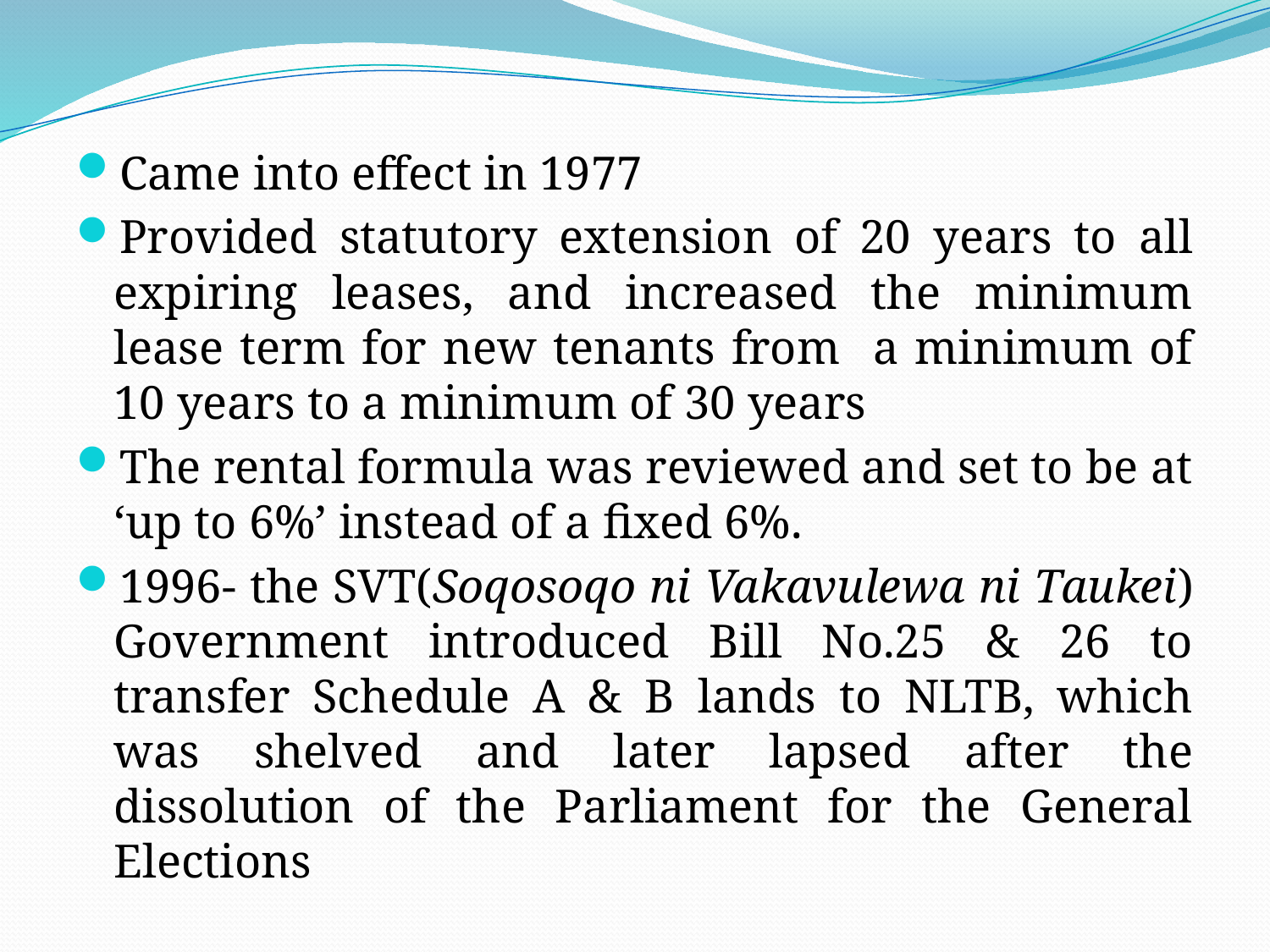

Came into effect in 1977
Provided statutory extension of 20 years to all expiring leases, and increased the minimum lease term for new tenants from  a minimum of 10 years to a minimum of 30 years
The rental formula was reviewed and set to be at ‘up to 6%’ instead of a fixed 6%.
1996- the SVT(Soqosoqo ni Vakavulewa ni Taukei) Government introduced Bill No.25 & 26 to transfer Schedule A & B lands to NLTB, which was shelved and later lapsed after the dissolution of the Parliament for the General Elections